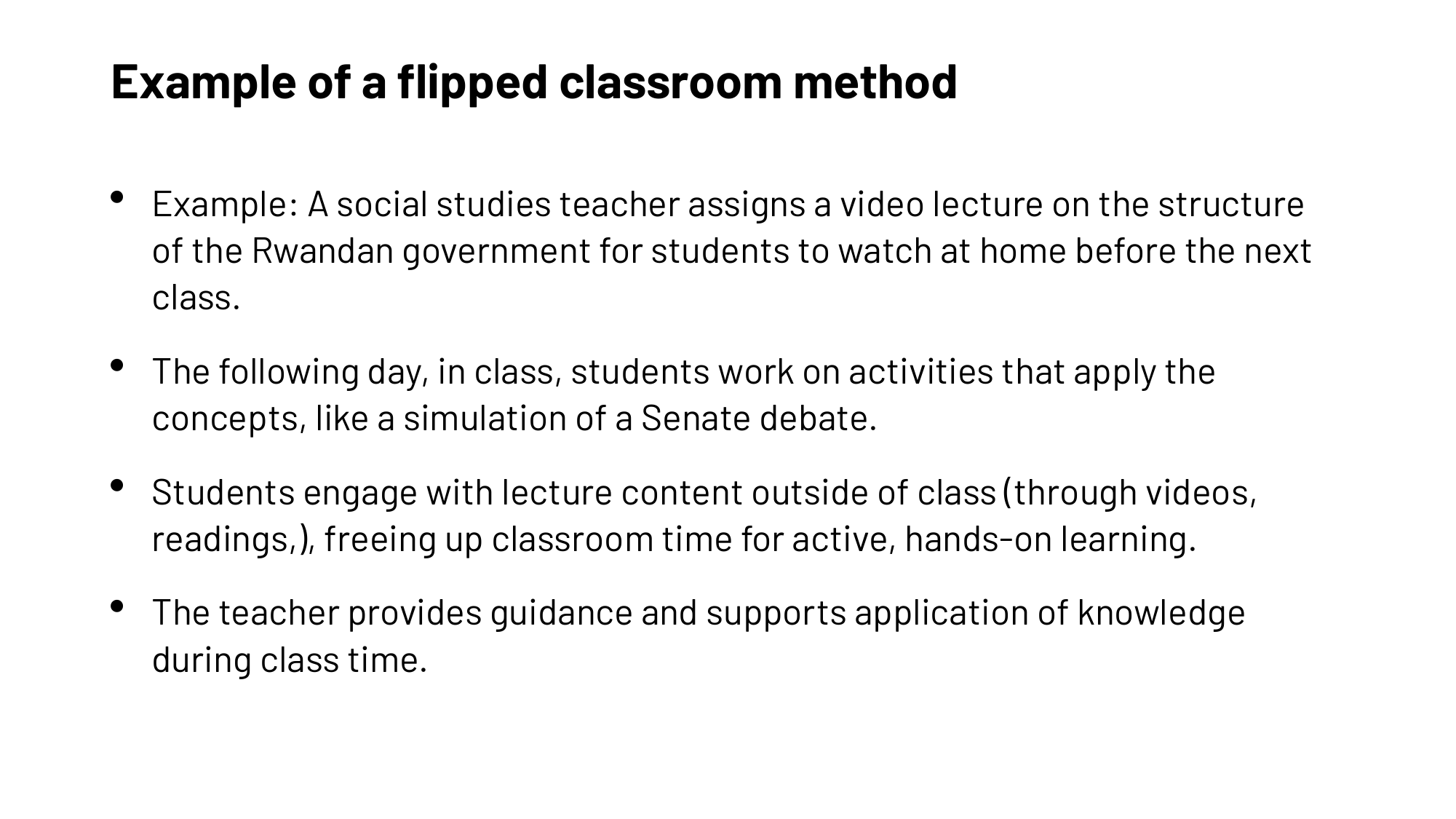

# Example of a flipped classroom method
Example: A social studies teacher assigns a video lecture on the structure of the Rwandan government for students to watch at home before the next class.
The following day, in class, students work on activities that apply the concepts, like a simulation of a Senate debate.
Students engage with lecture content outside of class (through videos, readings,), freeing up classroom time for active, hands-on learning.
The teacher provides guidance and supports application of knowledge during class time.